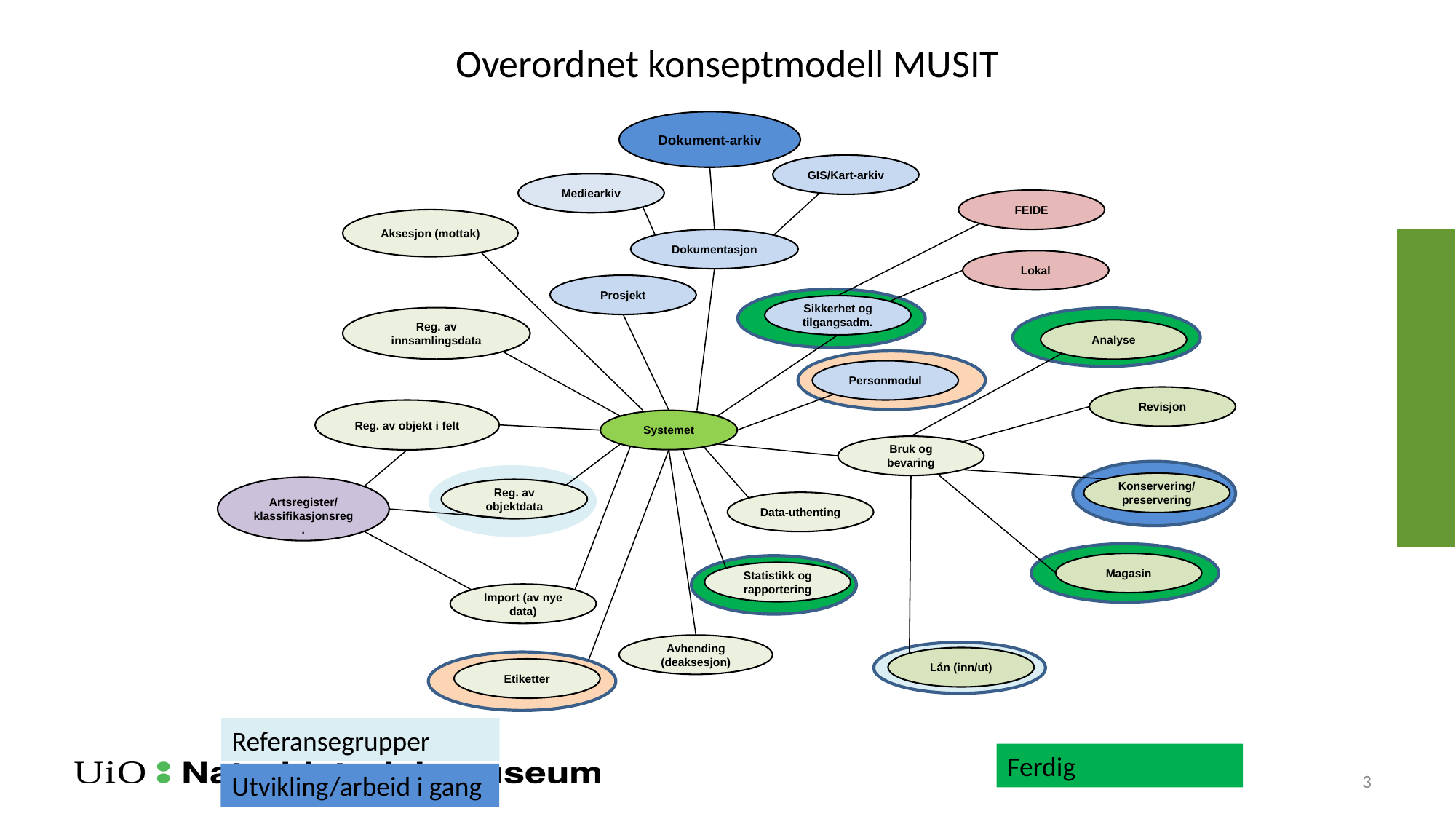

# Overordnet konseptmodell MUSIT
Dokument-arkiv
GIS/Kart-arkiv
Mediearkiv
FEIDE
Aksesjon (mottak)
Dokumentasjon
Lokal
Prosjekt
Sikkerhet og tilgangsadm.
Reg. av innsamlingsdata
Analyse
Personmodul
Revisjon
Reg. av objekt i felt
Systemet
Bruk og bevaring
Konservering/preservering
Reg. av objektdata
Data-uthenting
Magasin
Statistikk og rapportering
Import (av nye data)
Avhending (deaksesjon)
Lån (inn/ut)
Etiketter

Artsregister/
klassifikasjonsreg.

Referansegrupper
Ferdig
3
Utvikling/arbeid i gang